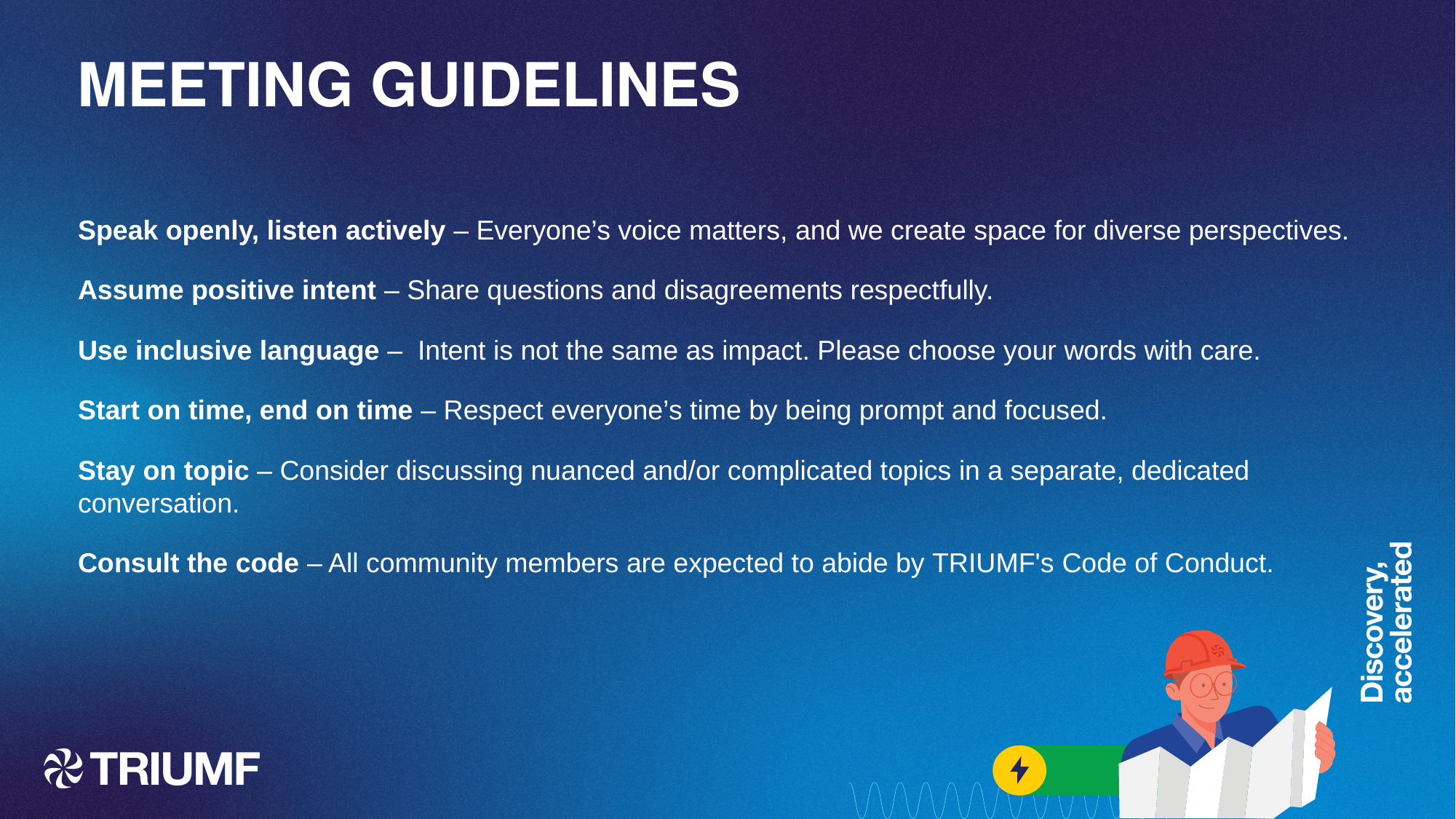

Meeting guidelines
Speak openly, listen actively – Everyone’s voice matters, and we create space for diverse perspectives.
Assume positive intent – Share questions and disagreements respectfully.
Use inclusive language –  Intent is not the same as impact. Please choose your words with care.
Start on time, end on time – Respect everyone’s time by being prompt and focused.
Stay on topic – Consider discussing nuanced and/or complicated topics in a separate, dedicated conversation.
Consult the code – All community members are expected to abide by TRIUMF's Code of Conduct.